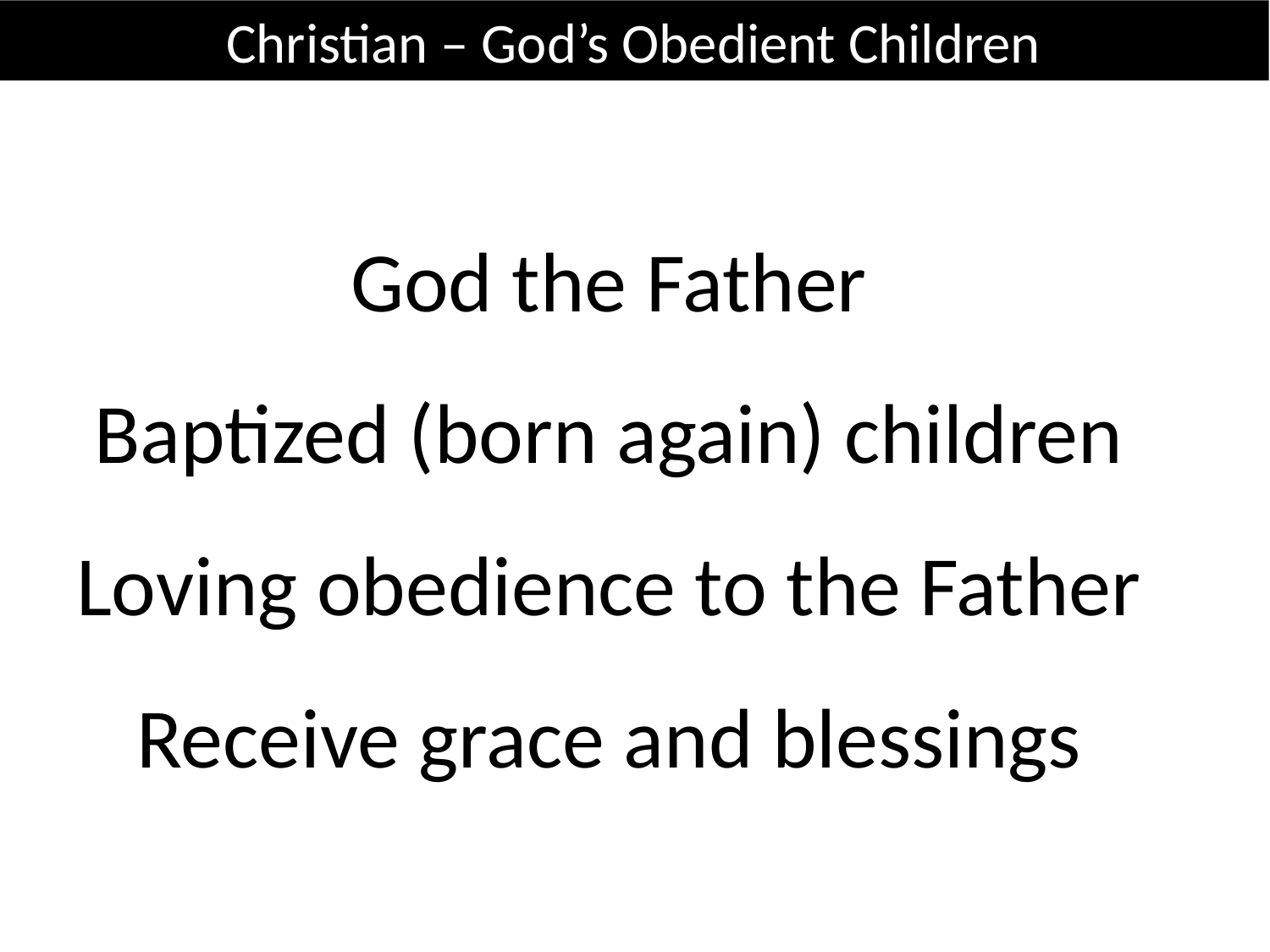

Christian – God’s Obedient Children
God the Father
Baptized (born again) children
Loving obedience to the Father
Receive grace and blessings